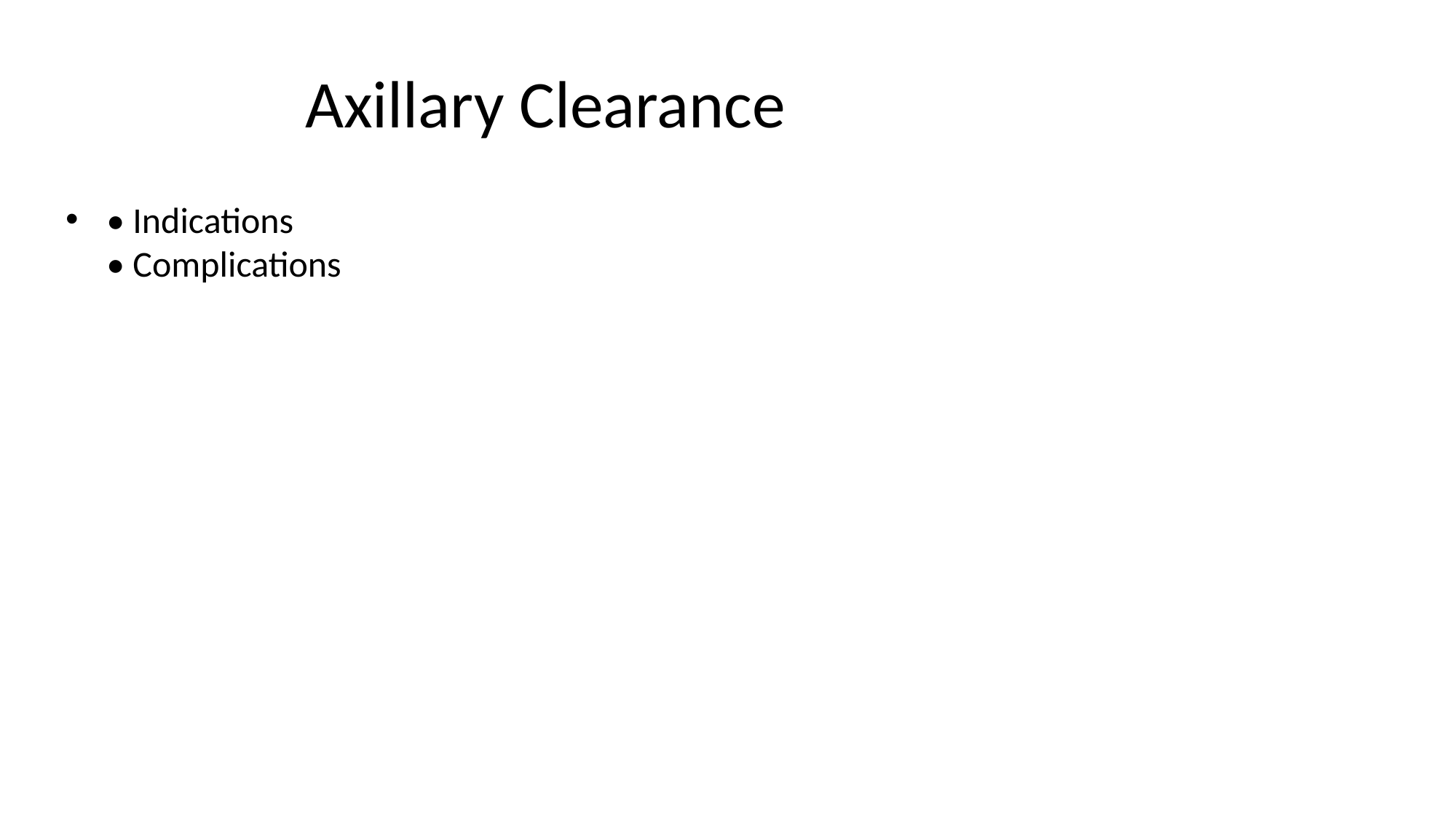

# Axillary Clearance
• Indications
• Complications